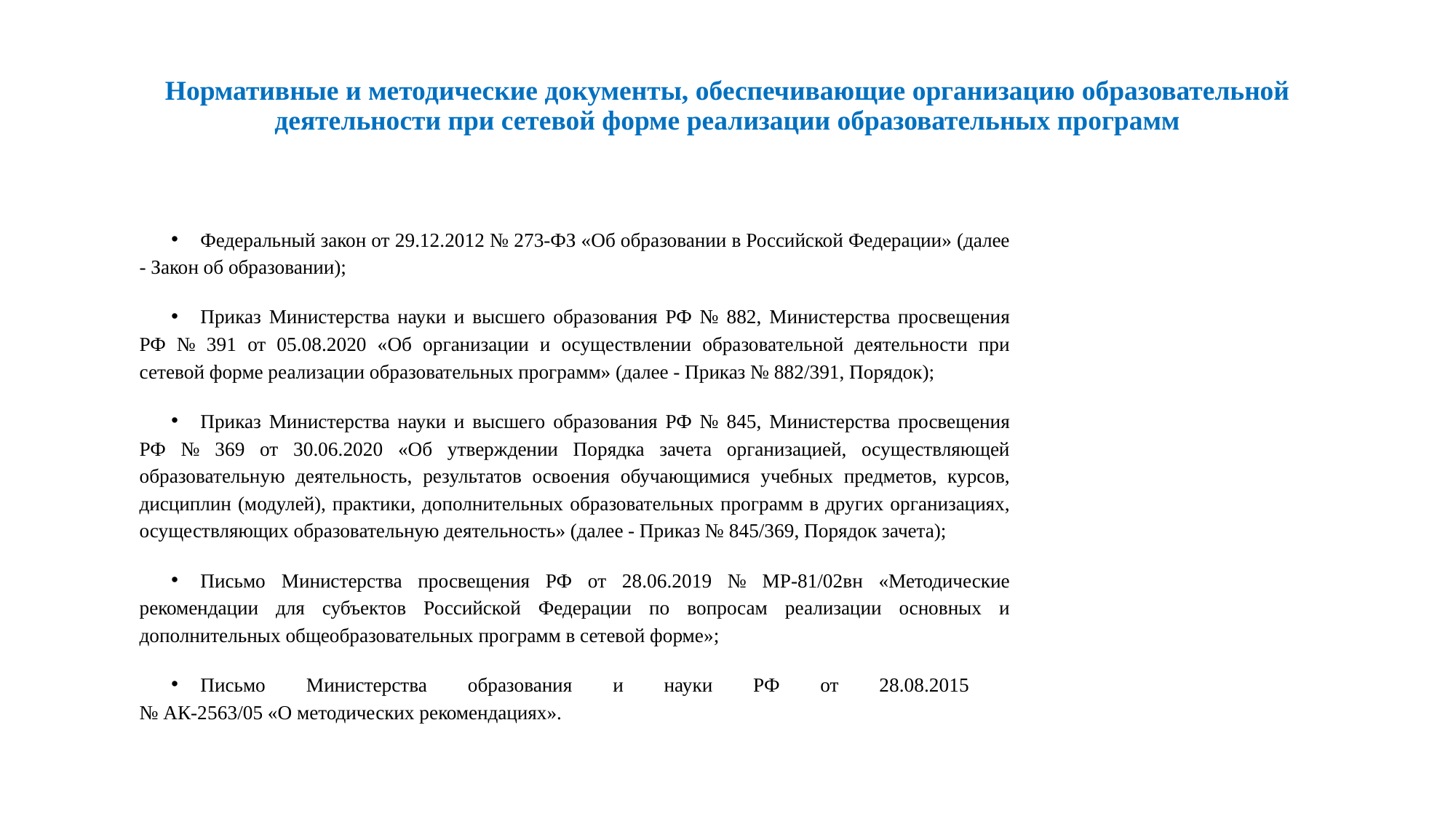

# Нормативные и методические документы, обеспечивающие организацию образовательной деятельности при сетевой форме реализации образовательных программ
Федеральный закон от 29.12.2012 № 273-ФЗ «Об образовании в Российской Федерации» (далее - Закон об образовании);
Приказ Министерства науки и высшего образования РФ № 882, Министерства просвещения РФ № 391 от 05.08.2020 «Об организации и осуществлении образовательной деятельности при сетевой форме реализации образовательных программ» (далее - Приказ № 882/391, Порядок);
Приказ Министерства науки и высшего образования РФ № 845, Министерства просвещения РФ № 369 от 30.06.2020 «Об утверждении Порядка зачета организацией, осуществляющей образовательную деятельность, результатов освоения обучающимися учебных предметов, курсов, дисциплин (модулей), практики, дополнительных образовательных программ в других организациях, осуществляющих образовательную деятельность» (далее - Приказ № 845/369, Порядок зачета);
Письмо Министерства просвещения РФ от 28.06.2019 № МР-81/02вн «Методические рекомендации для субъектов Российской Федерации по вопросам реализации основных и дополнительных общеобразовательных программ в сетевой форме»;
Письмо Министерства образования и науки РФ от 28.08.2015
№ АК-2563/05 «О методических рекомендациях».